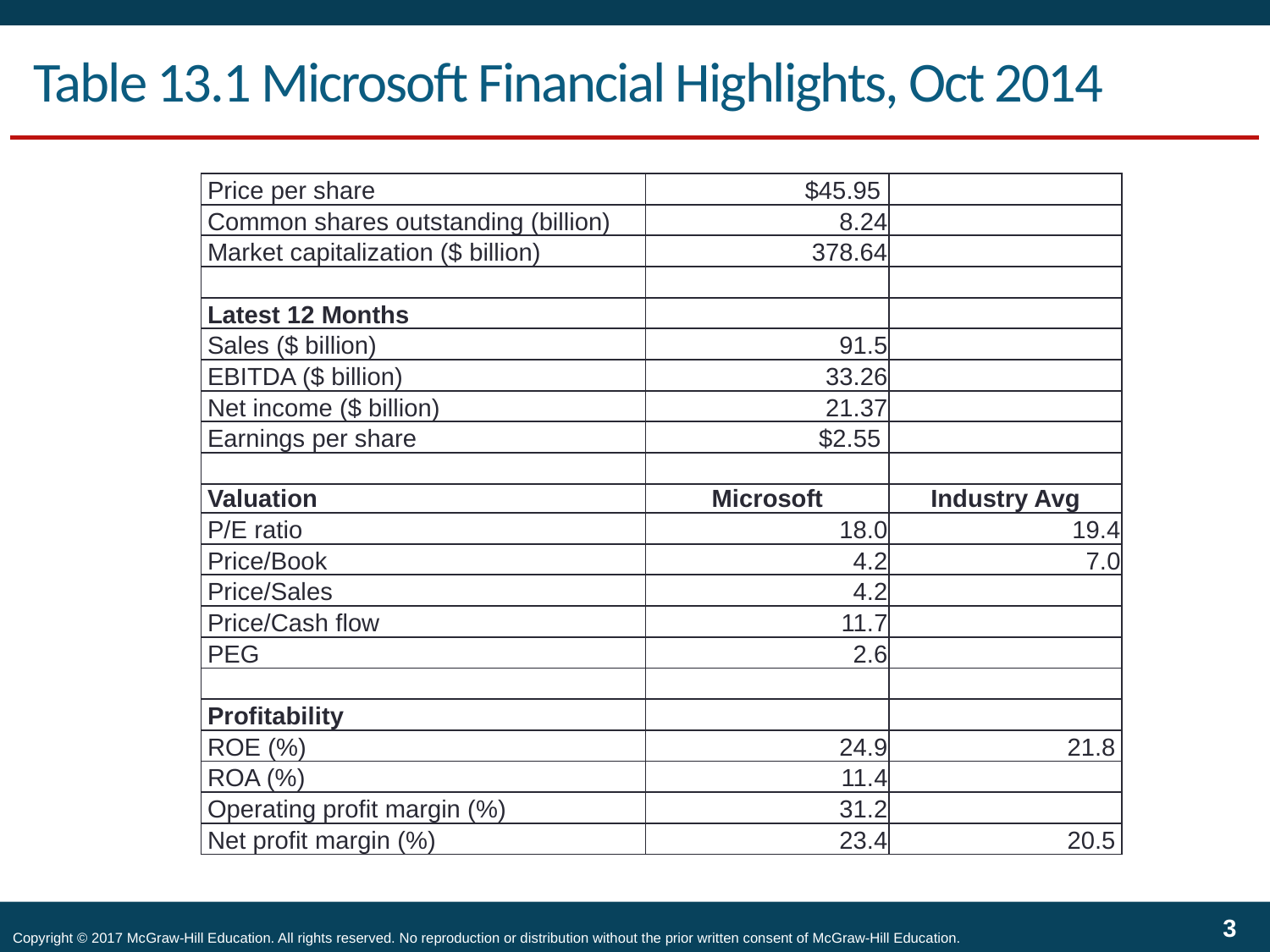

# Table 13.1 Microsoft Financial Highlights, Oct 2014
| Price per share | $45.95 |  |
| --- | --- | --- |
| Common shares outstanding (billion) | 8.24 |  |
| Market capitalization ($ billion) | 378.64 |  |
|  |  |  |
| Latest 12 Months |  |  |
| Sales ($ billion) | 91.5 |  |
| EBITDA ($ billion) | 33.26 |  |
| Net income ($ billion) | 21.37 |  |
| Earnings per share | $2.55 |  |
|  |  |  |
| Valuation | Microsoft | Industry Avg |
| P/E ratio | 18.0 | 19.4 |
| Price/Book | 4.2 | 7.0 |
| Price/Sales | 4.2 |  |
| Price/Cash flow | 11.7 |  |
| PEG | 2.6 |  |
|  |  |  |
| Profitability |  |  |
| ROE (%) | 24.9 | 21.8 |
| ROA (%) | 11.4 |  |
| Operating profit margin (%) | 31.2 |  |
| Net profit margin (%) | 23.4 | 20.5 |